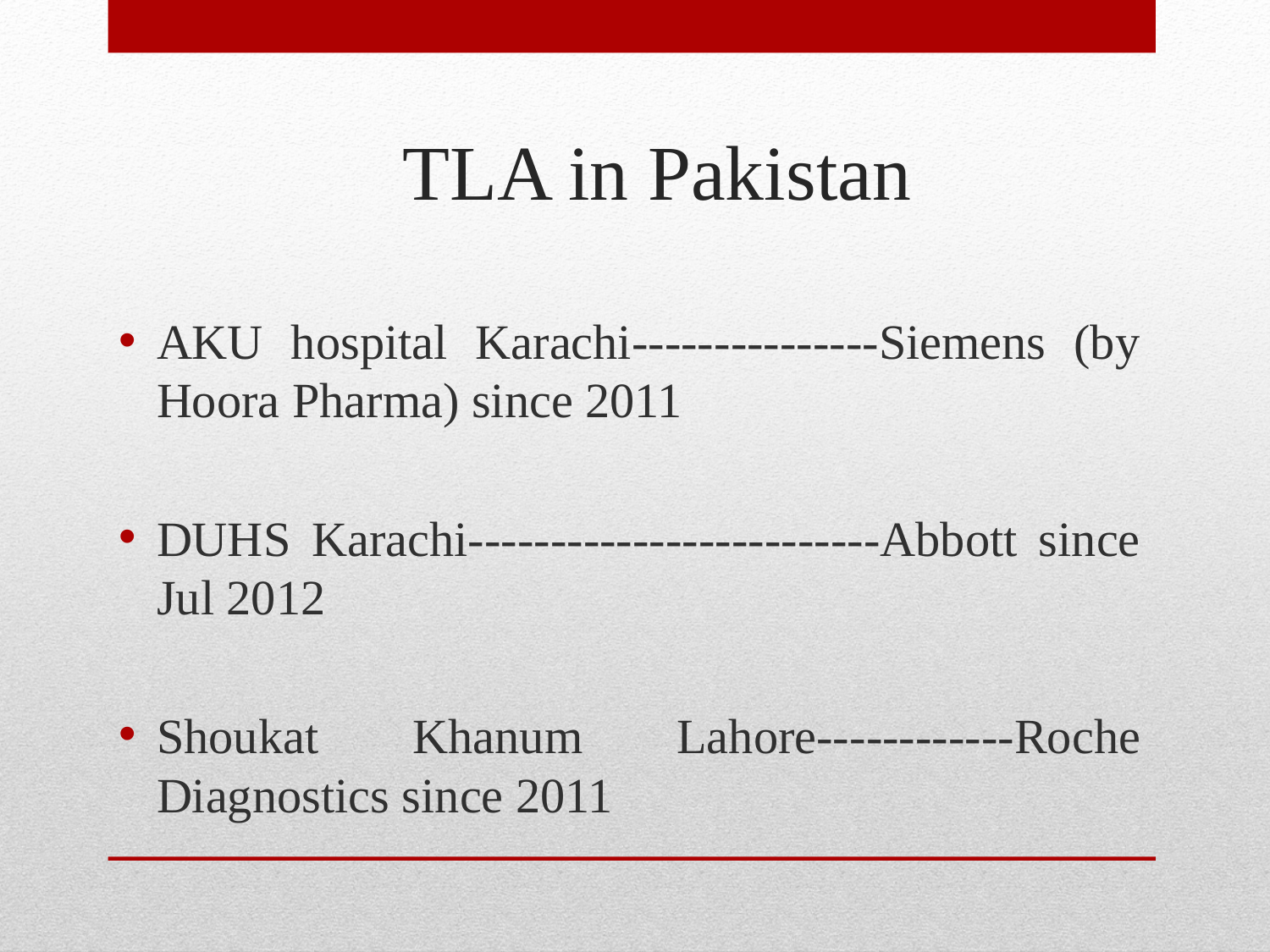

# TLA in Pakistan
AKU hospital Karachi---------------Siemens (by Hoora Pharma) since 2011

DUHS Karachi-------------------------Abbott since Jul 2012

Shoukat Khanum Lahore------------Roche Diagnostics since 2011